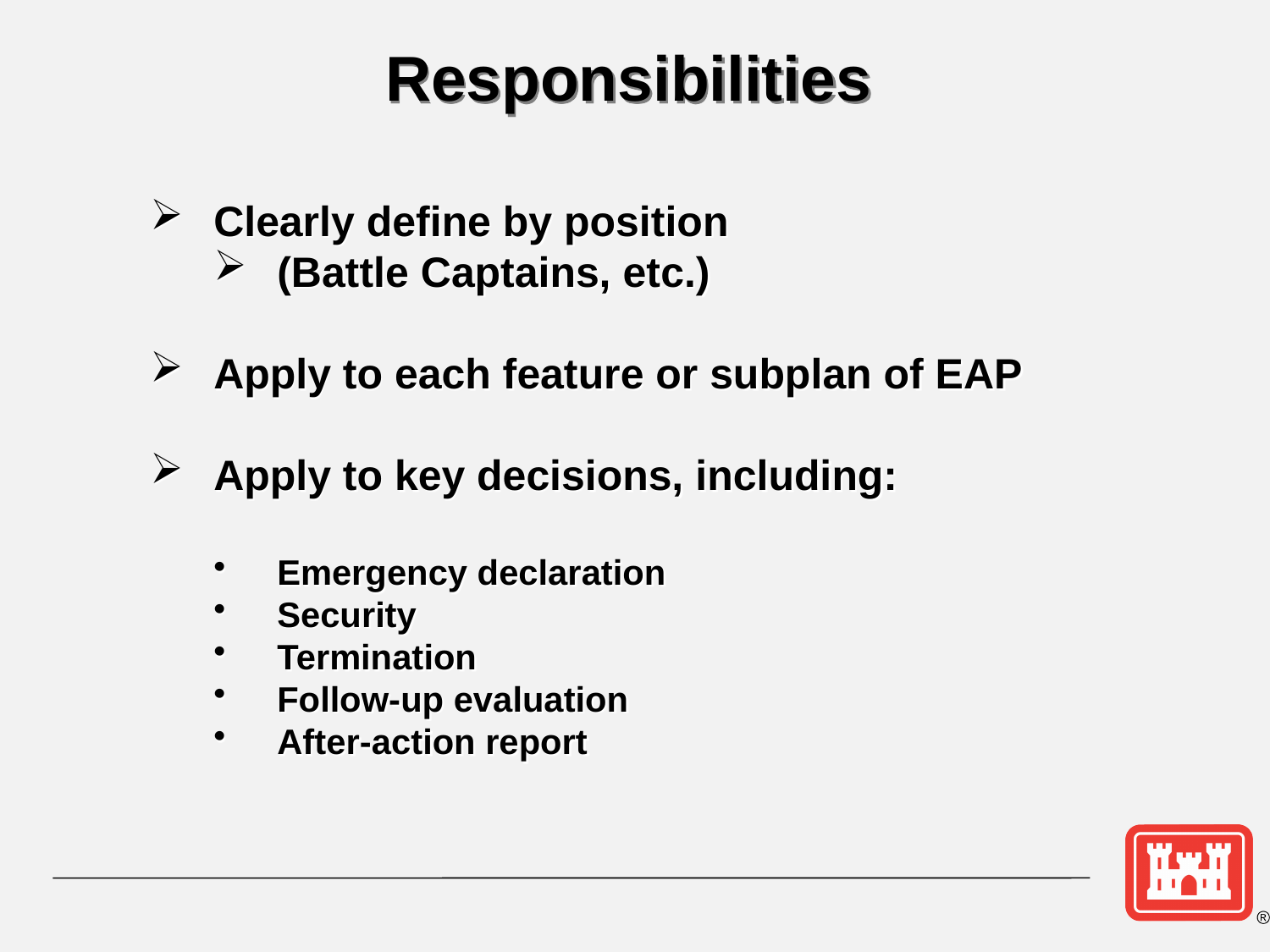

Responsibilities

Clearly define by position
(Battle Captains, etc.)

Apply to each feature or subplan of EAP

Apply to key decisions, including:

Emergency declaration
Security
Termination
Follow-up evaluation
After-action report